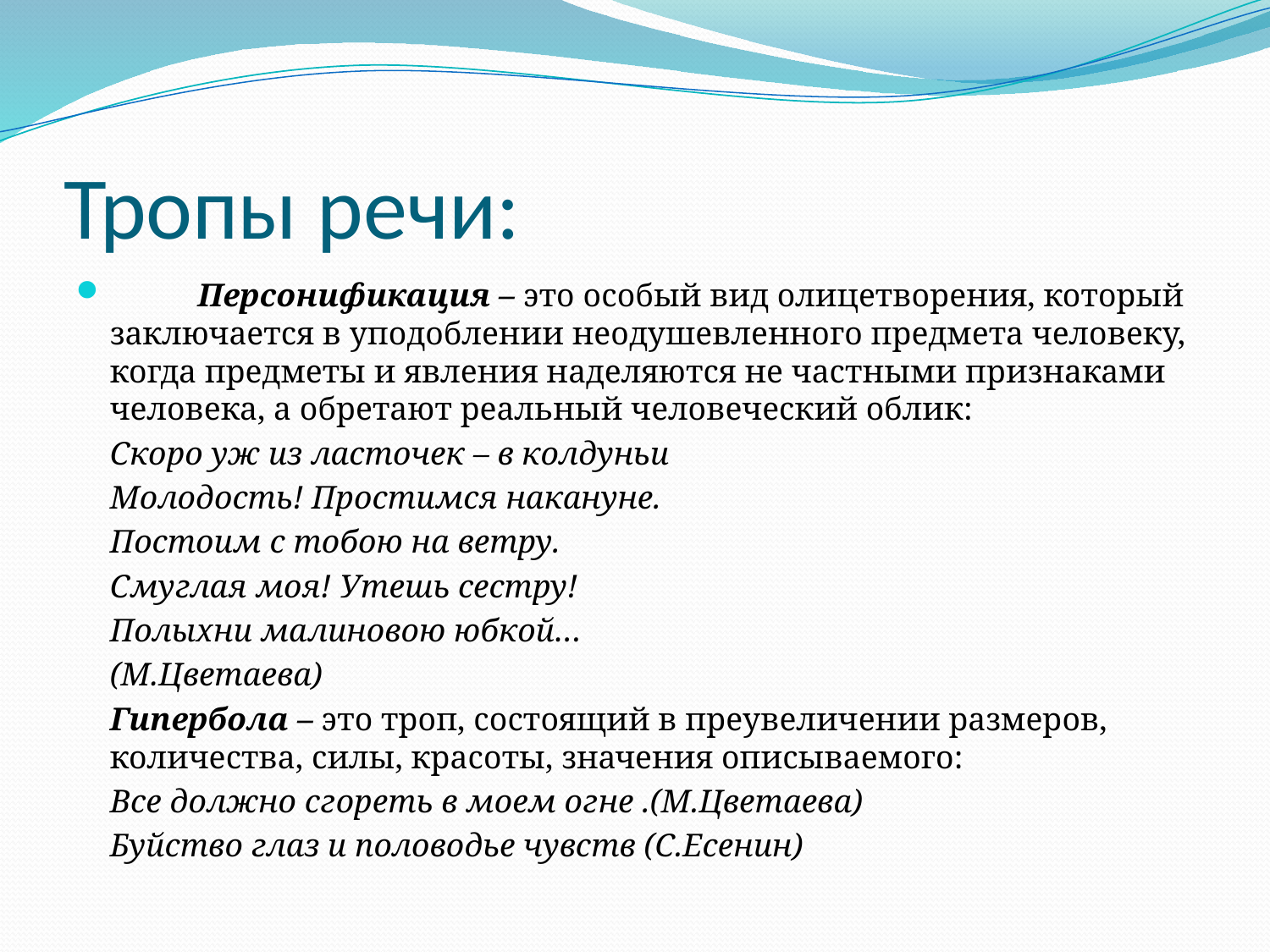

# Тропы речи:
	Персонификация – это особый вид олицетворения, который заключается в уподоблении неодушевленного предмета человеку, когда предметы и явления наделяются не частными признаками человека, а обретают реальный человеческий облик:
		Скоро уж из ласточек – в колдуньи
		Молодость! Простимся накануне.
		Постоим с тобою на ветру.
		Смуглая моя! Утешь сестру!
		Полыхни малиновою юбкой…
				(М.Цветаева)
		Гипербола – это троп, состоящий в преувеличении размеров, количества, силы, красоты, значения описываемого:
		Все должно сгореть в моем огне .(М.Цветаева)
		Буйство глаз и половодье чувств (С.Есенин)